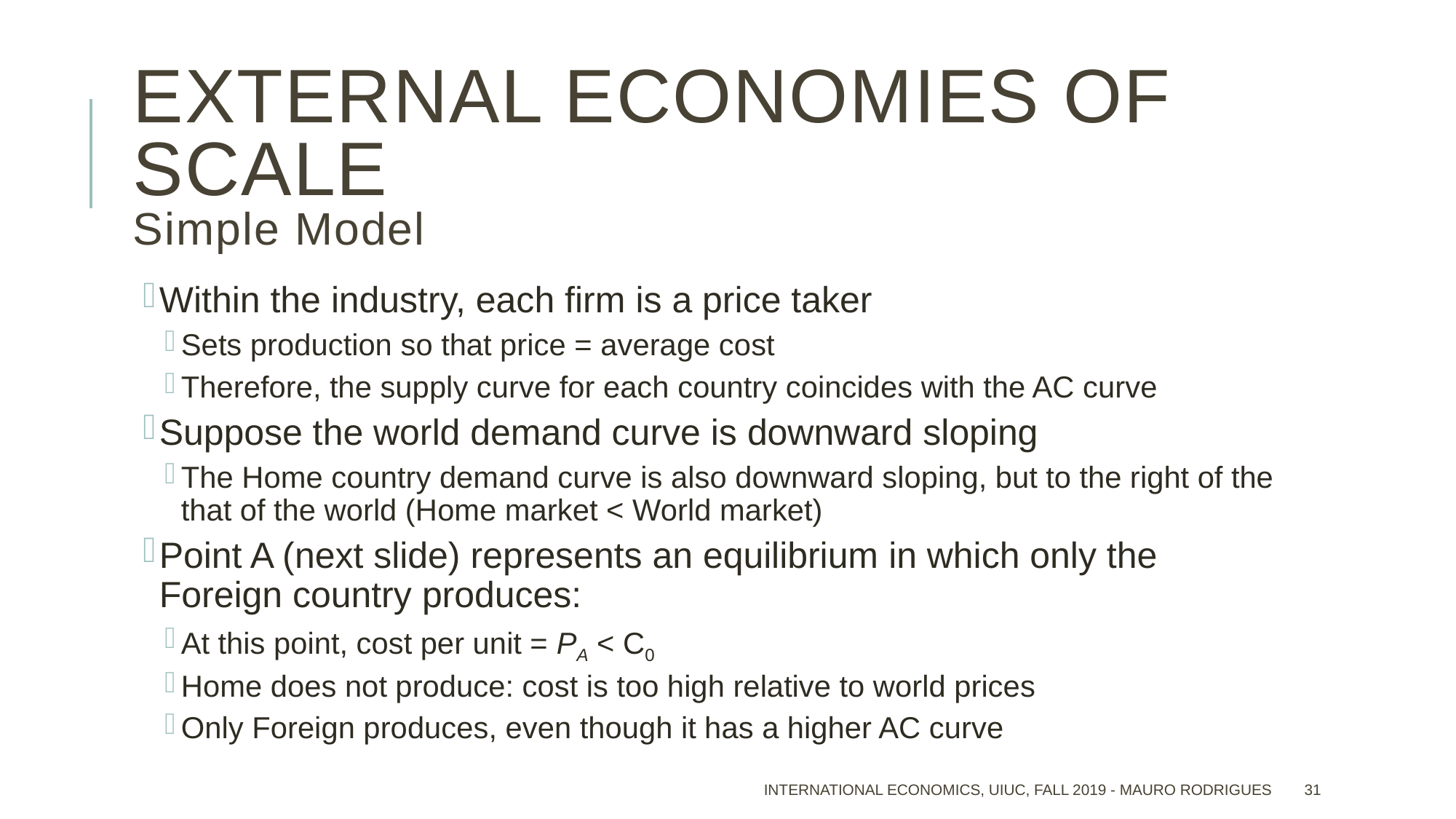

# External economies of scale Simple Model
Within the industry, each firm is a price taker
Sets production so that price = average cost
Therefore, the supply curve for each country coincides with the AC curve
Suppose the world demand curve is downward sloping
The Home country demand curve is also downward sloping, but to the right of the that of the world (Home market < World market)
Point A (next slide) represents an equilibrium in which only the Foreign country produces:
At this point, cost per unit = PA < C0
Home does not produce: cost is too high relative to world prices
Only Foreign produces, even though it has a higher AC curve
International Economics, UIUC, Fall 2019 - Mauro Rodrigues
31